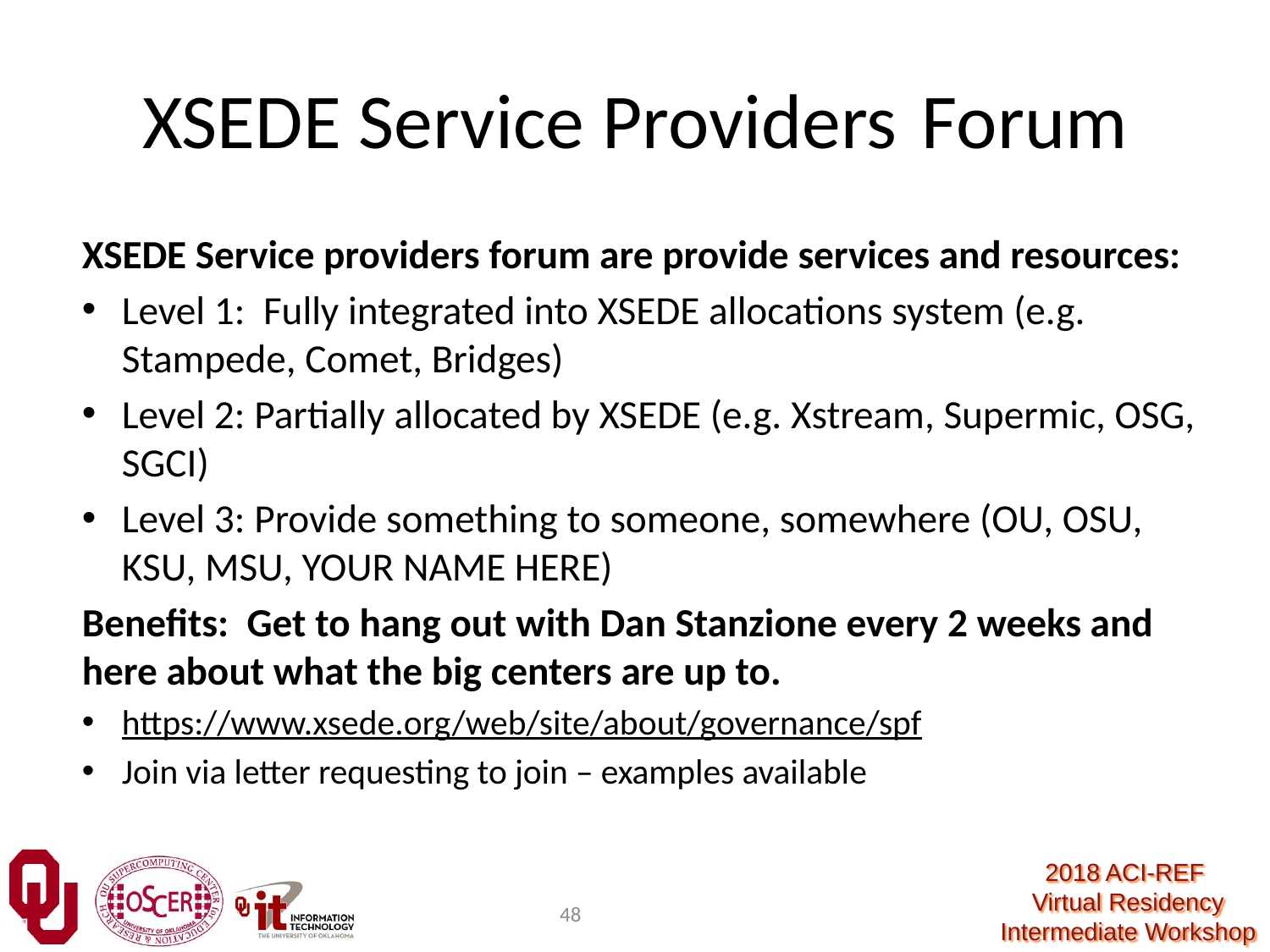

XSEDE Service Providers	 Forum
XSEDE Service providers forum are provide services and resources:
Level 1:  Fully integrated into XSEDE allocations system (e.g. Stampede, Comet, Bridges)
Level 2: Partially allocated by XSEDE (e.g. Xstream, Supermic, OSG, SGCI)
Level 3: Provide something to someone, somewhere (OU, OSU, KSU, MSU, YOUR NAME HERE)
Benefits:  Get to hang out with Dan Stanzione every 2 weeks and here about what the big centers are up to.
https://www.xsede.org/web/site/about/governance/spf
Join via letter requesting to join – examples available
48